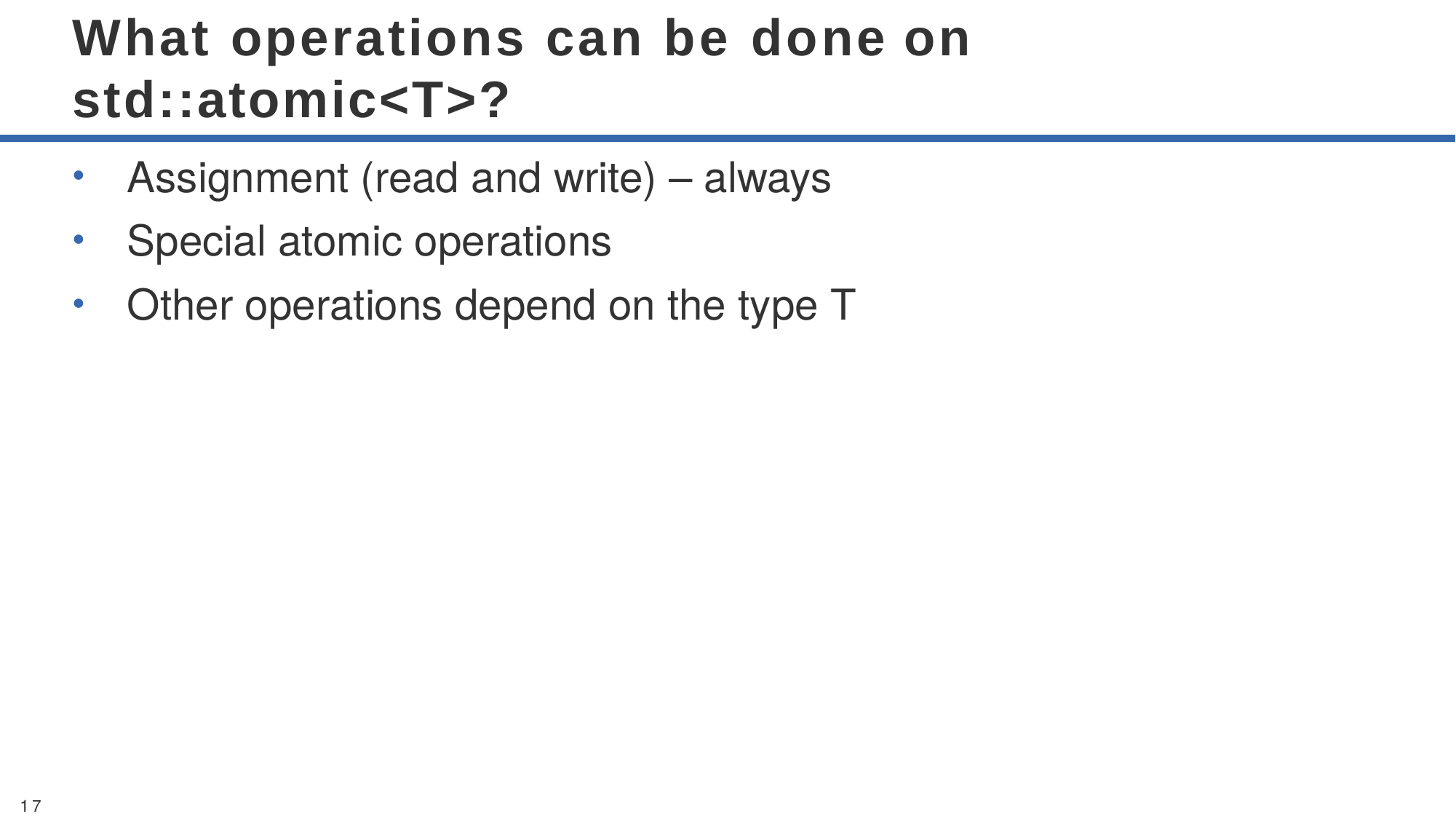

# What operations can be done on  std::atomic<T>?
Assignment (read and write) – always
Special atomic operations
Other operations depend on the type T
17